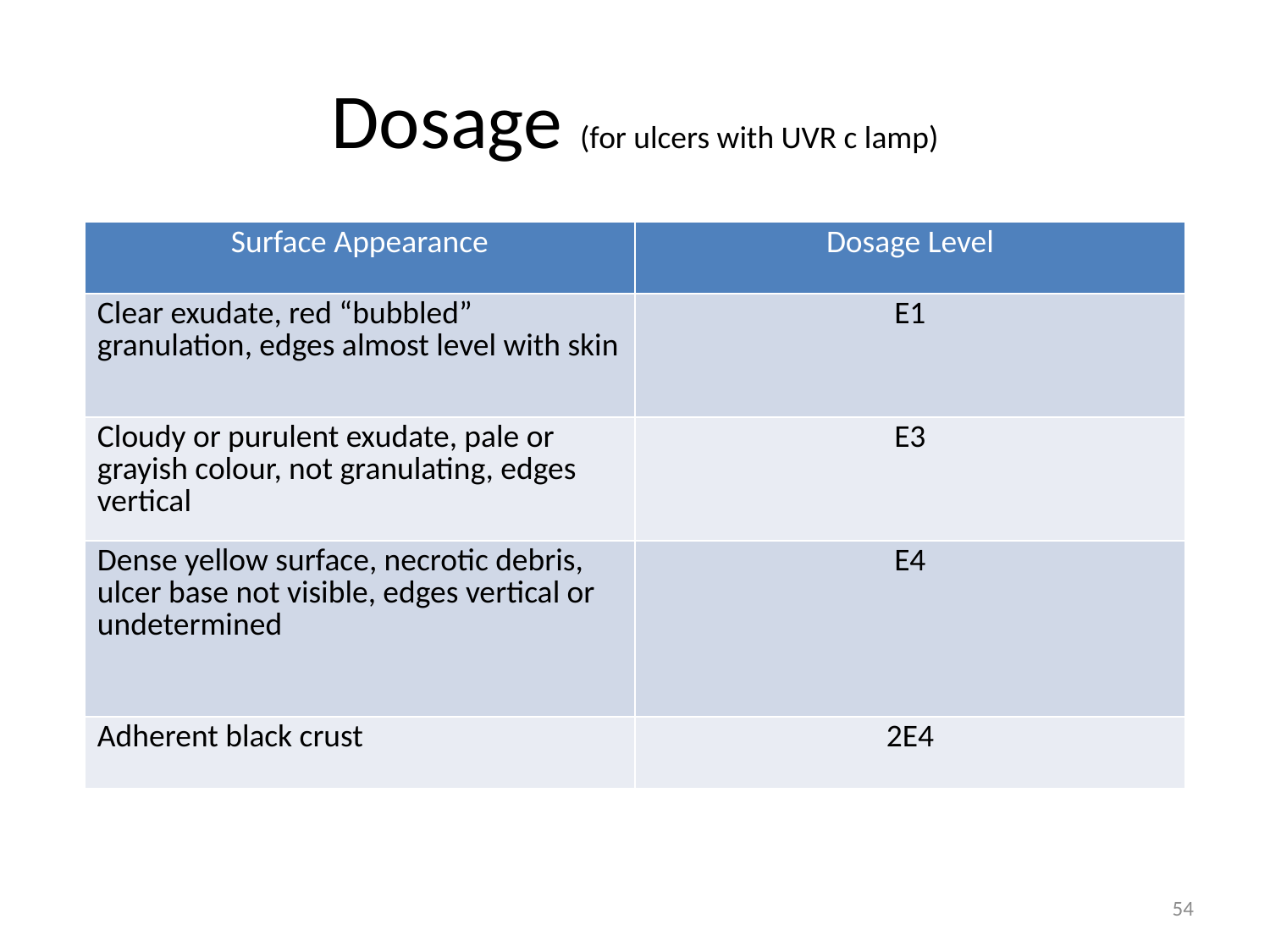

# Dosage (for ulcers with UVR c lamp)
| Surface Appearance | Dosage Level |
| --- | --- |
| Clear exudate, red “bubbled” granulation, edges almost level with skin | E1 |
| Cloudy or purulent exudate, pale or grayish colour, not granulating, edges vertical | E3 |
| Dense yellow surface, necrotic debris, ulcer base not visible, edges vertical or undetermined | E4 |
| Adherent black crust | 2E4 |
54